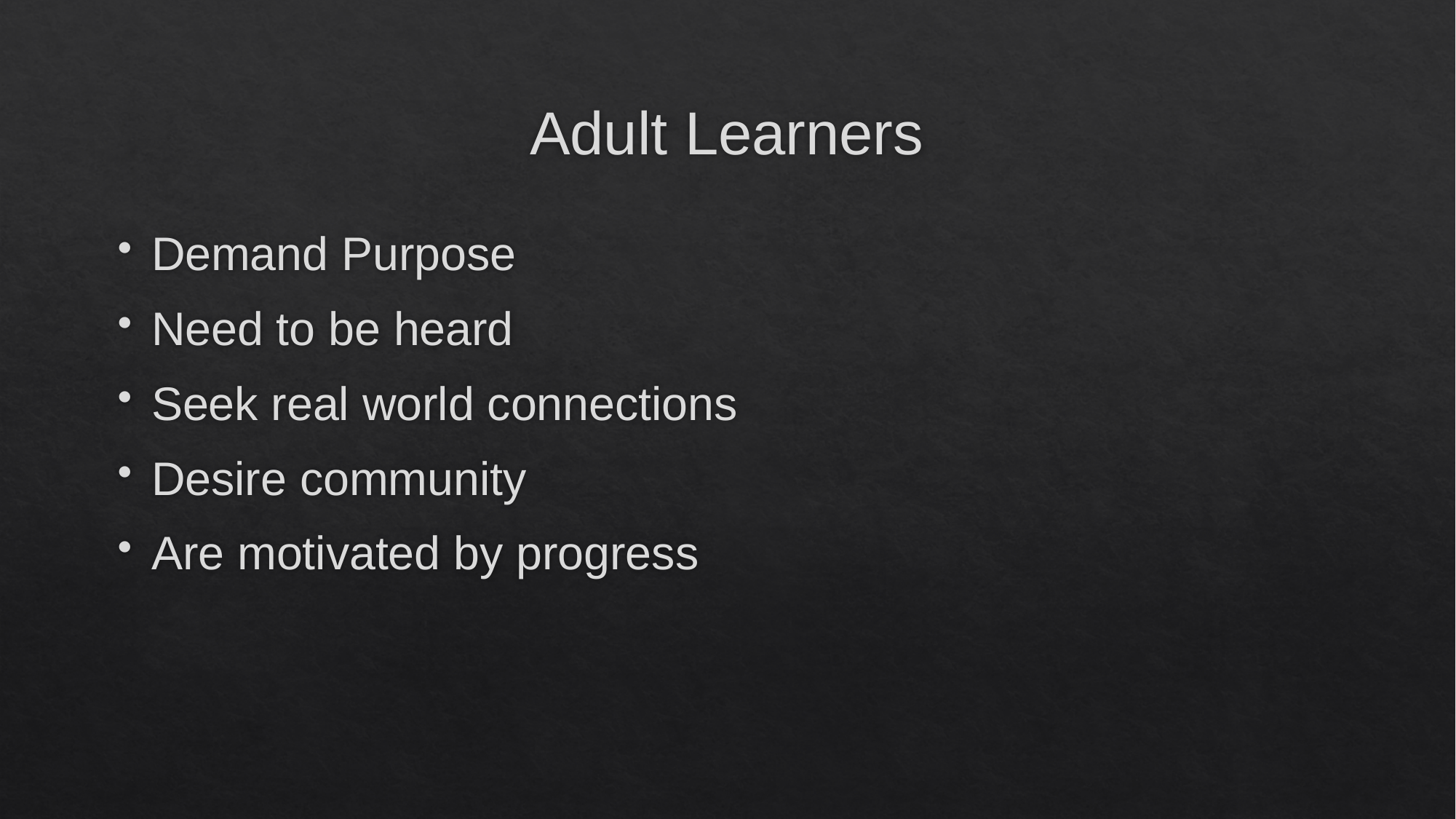

# Adult Learners
Demand Purpose
Need to be heard
Seek real world connections
Desire community
Are motivated by progress